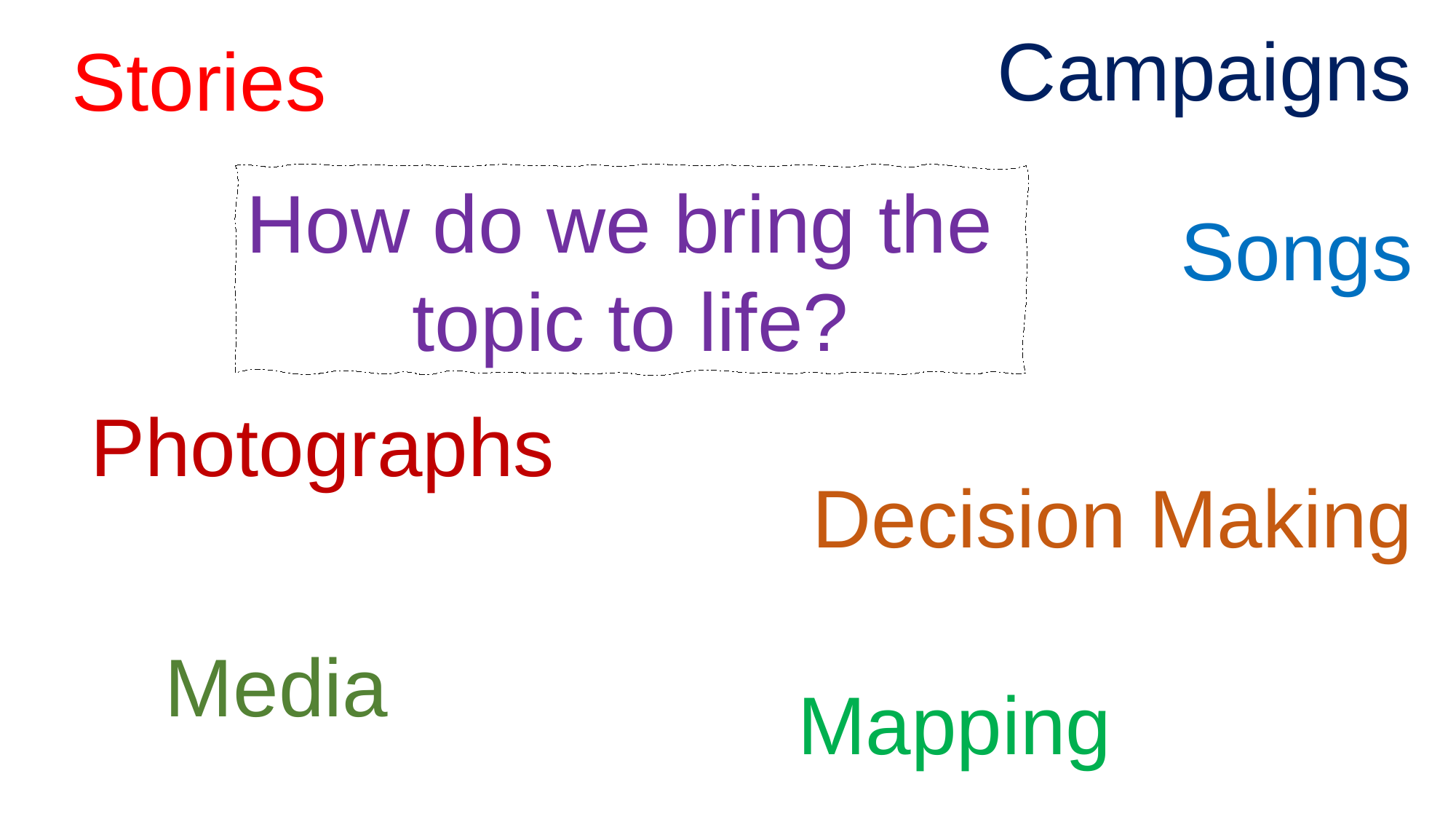

Campaigns
Stories
How do we bring the
topic to life?
Songs
Photographs
Decision Making
Media
Mapping